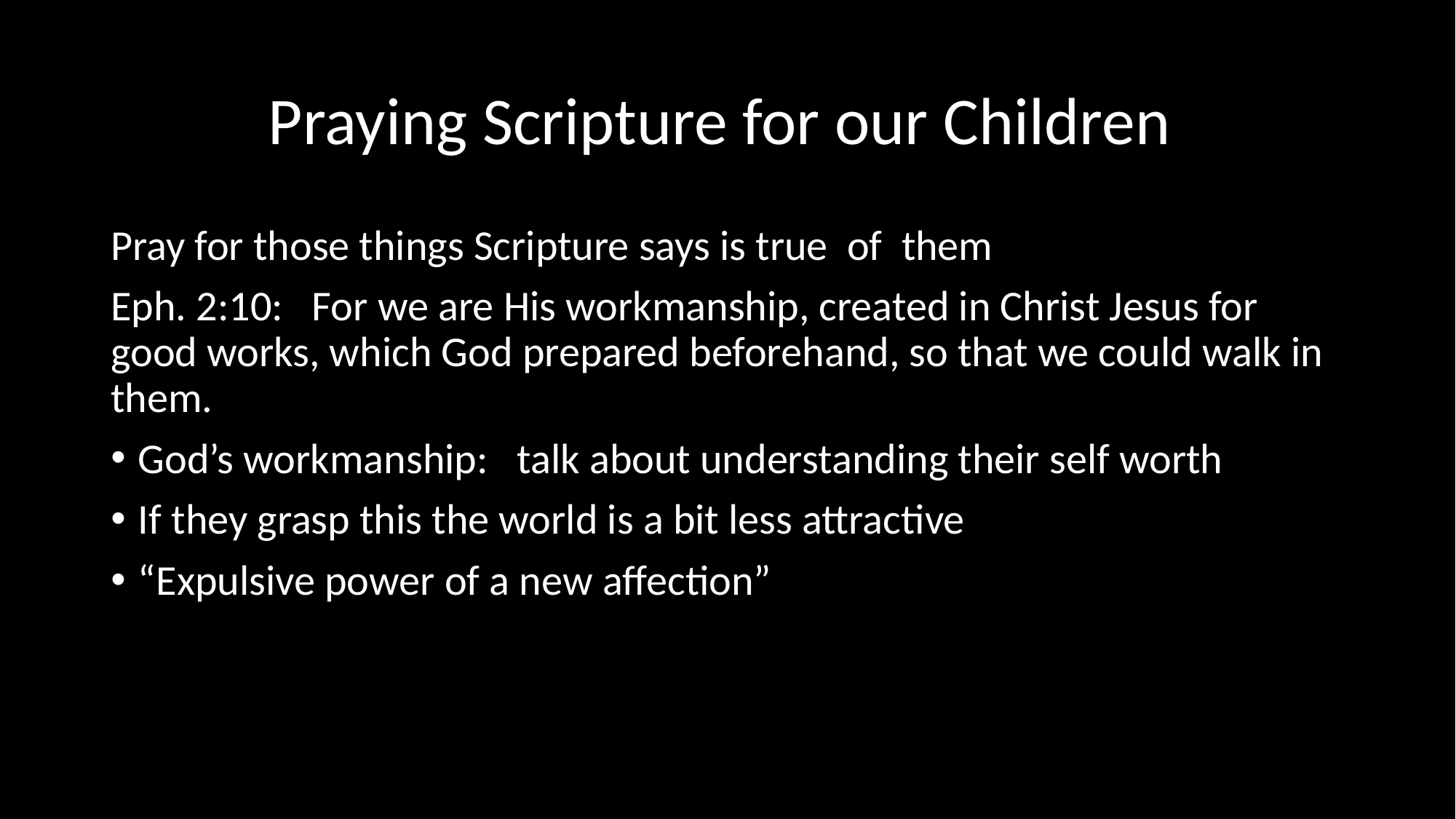

# Praying Scripture for our Children
Pray for those things Scripture says is true  of  them
Eph. 2:10:   For we are His workmanship, created in Christ Jesus for good works, which God prepared beforehand, so that we could walk in them.
God’s workmanship:   talk about understanding their self worth
If they grasp this the world is a bit less attractive
“Expulsive power of a new affection”